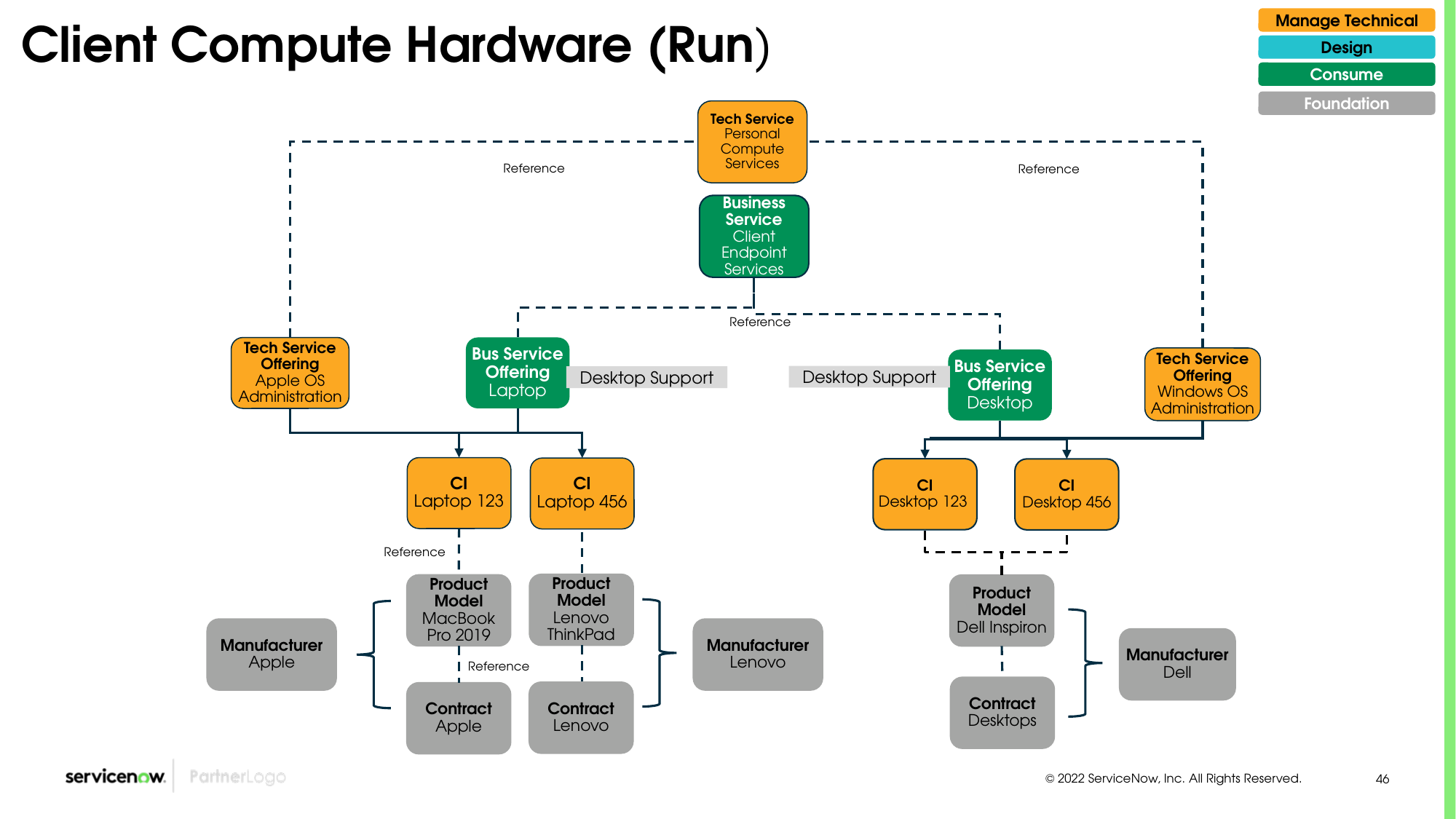

# Client Compute Hardware (Run)
Manage Technical
Design
Consume
Foundation
Tech Service Personal Compute Services
Reference
Reference
Business Service
Client Endpoint Services
Paris
Reference
Bus Service Offering
Laptop
Tech Service Offering
Apple OS Administration
Tech Service Offering
Windows OS Administration
Bus Service Offering
Desktop
Desktop Support
Desktop Support
CI
Laptop 123
CI
Laptop 456
CI
Desktop 123
CI
Desktop 456
Reference
Product Model
Lenovo
ThinkPad
Product Model
MacBook Pro 2019
Product Model
Dell Inspiron

Manufacturer
Apple
Manufacturer
Lenovo
Manufacturer
Dell
Reference
Contract
Desktops
Contract
Lenovo
Contract
Apple